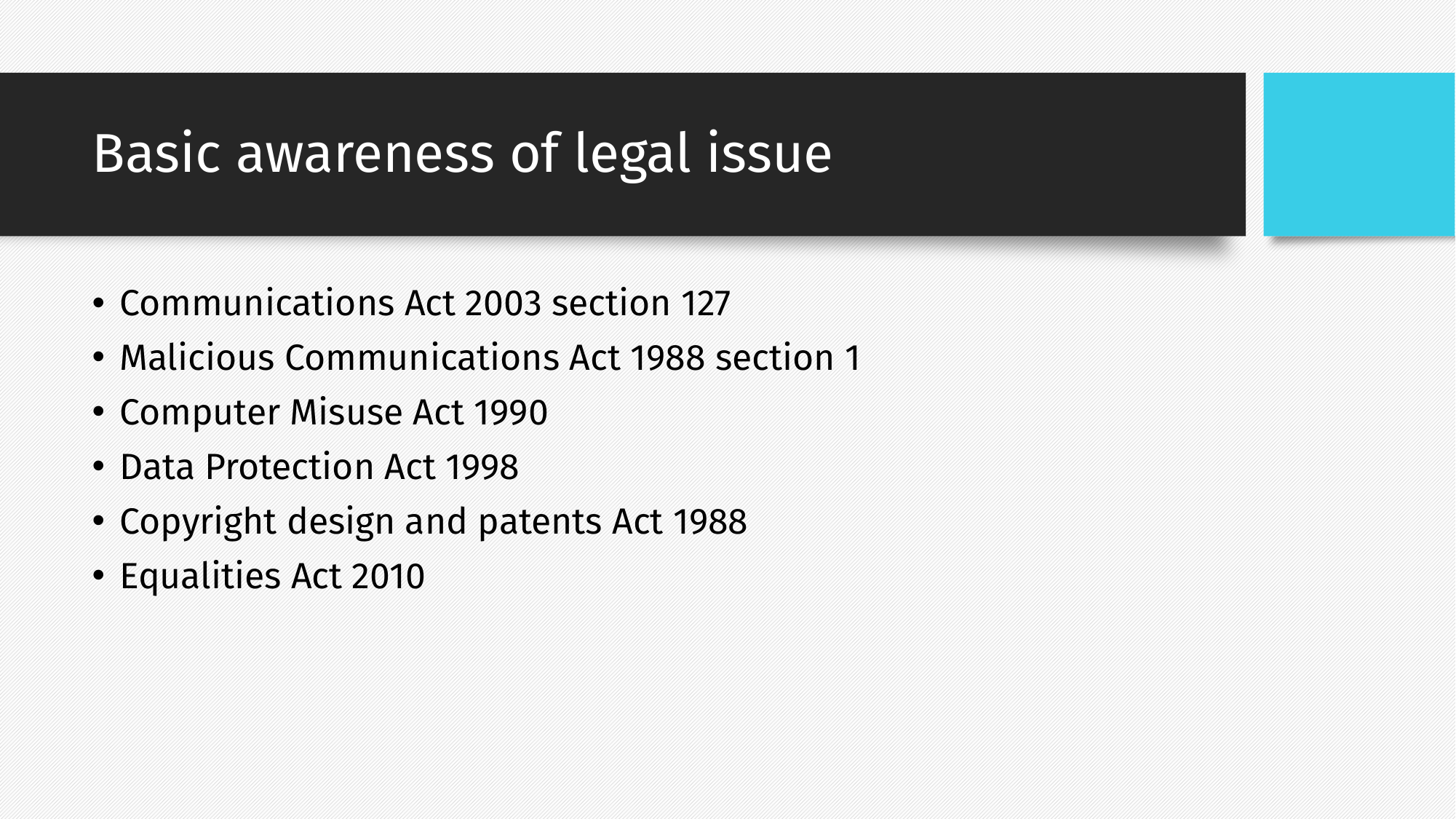

# Basic awareness of legal issue
Communications Act 2003 section 127
Malicious Communications Act 1988 section 1
Computer Misuse Act 1990
Data Protection Act 1998
Copyright design and patents Act 1988
Equalities Act 2010